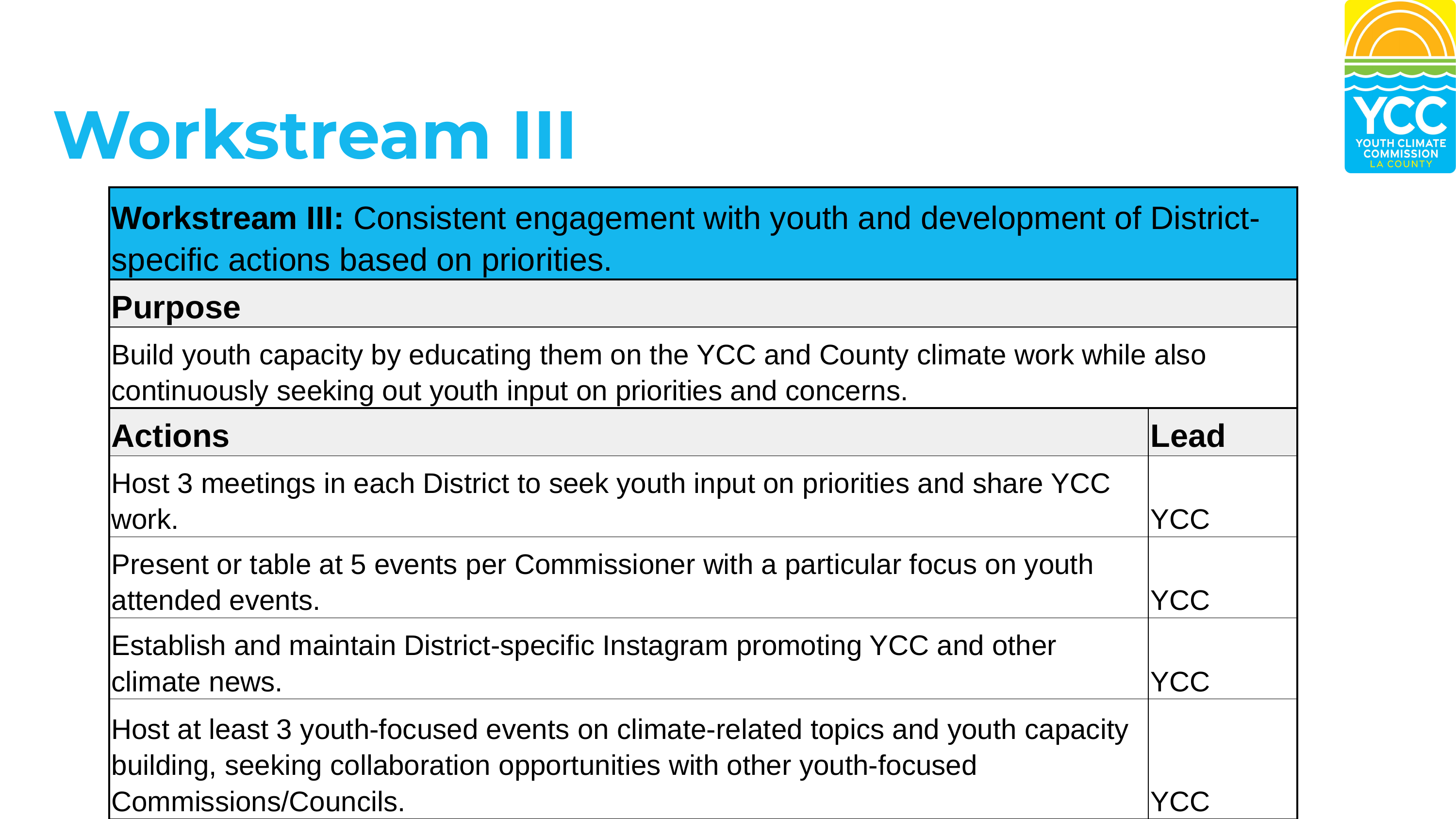

Workstream III
| Workstream III: Consistent engagement with youth and development of District-specific actions based on priorities. |  |
| --- | --- |
| Purpose |  |
| Build youth capacity by educating them on the YCC and County climate work while also continuously seeking out youth input on priorities and concerns. |  |
| Actions | Lead |
| Host 3 meetings in each District to seek youth input on priorities and share YCC work. | YCC |
| Present or table at 5 events per Commissioner with a particular focus on youth attended events. | YCC |
| Establish and maintain District-specific Instagram promoting YCC and other climate news. | YCC |
| Host at least 3 youth-focused events on climate-related topics and youth capacity building, seeking collaboration opportunities with other youth-focused Commissions/Councils. | YCC |